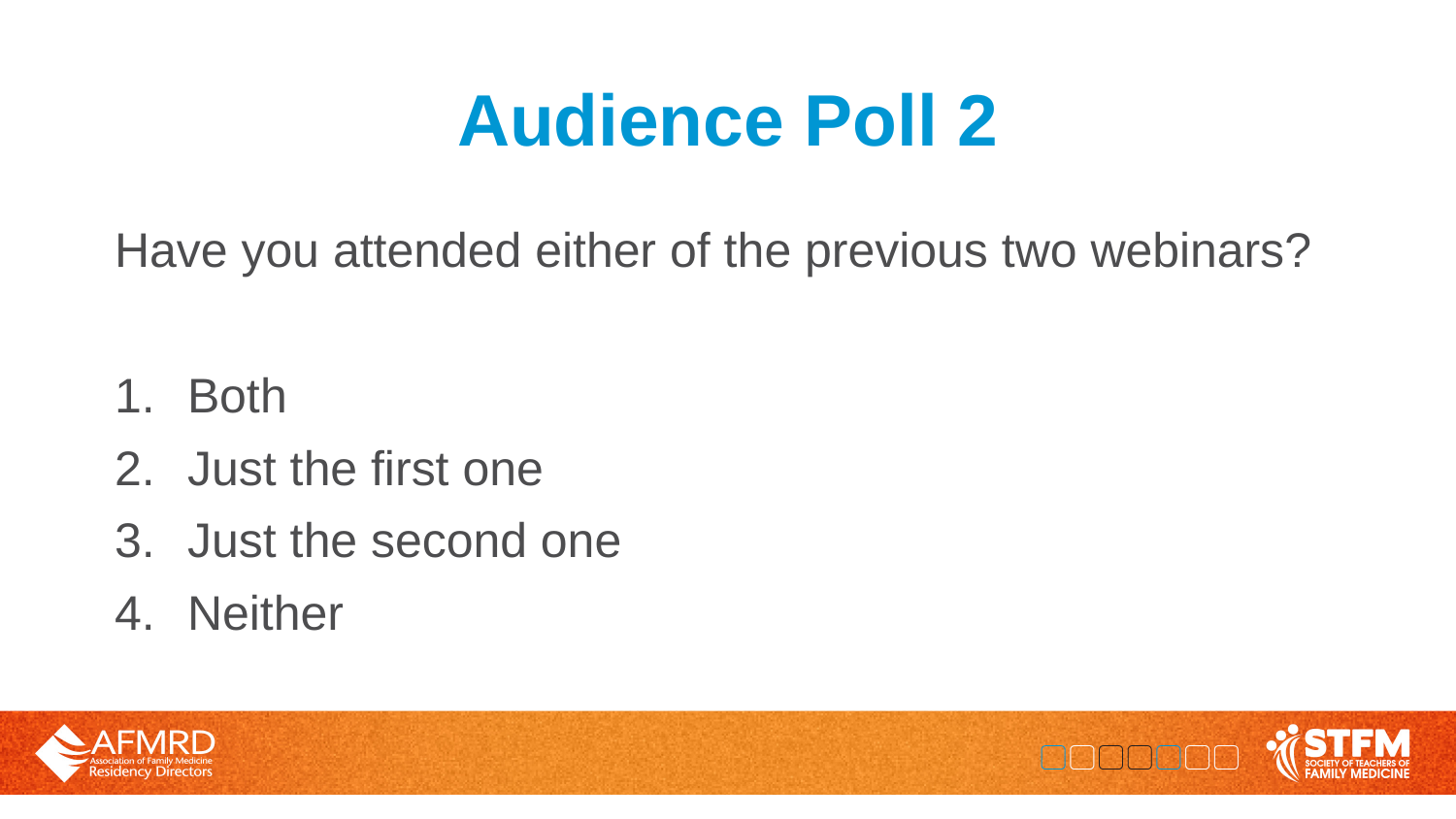

# Audience Poll 2
Have you attended either of the previous two webinars?

Both
Just the first one
Just the second one
Neither